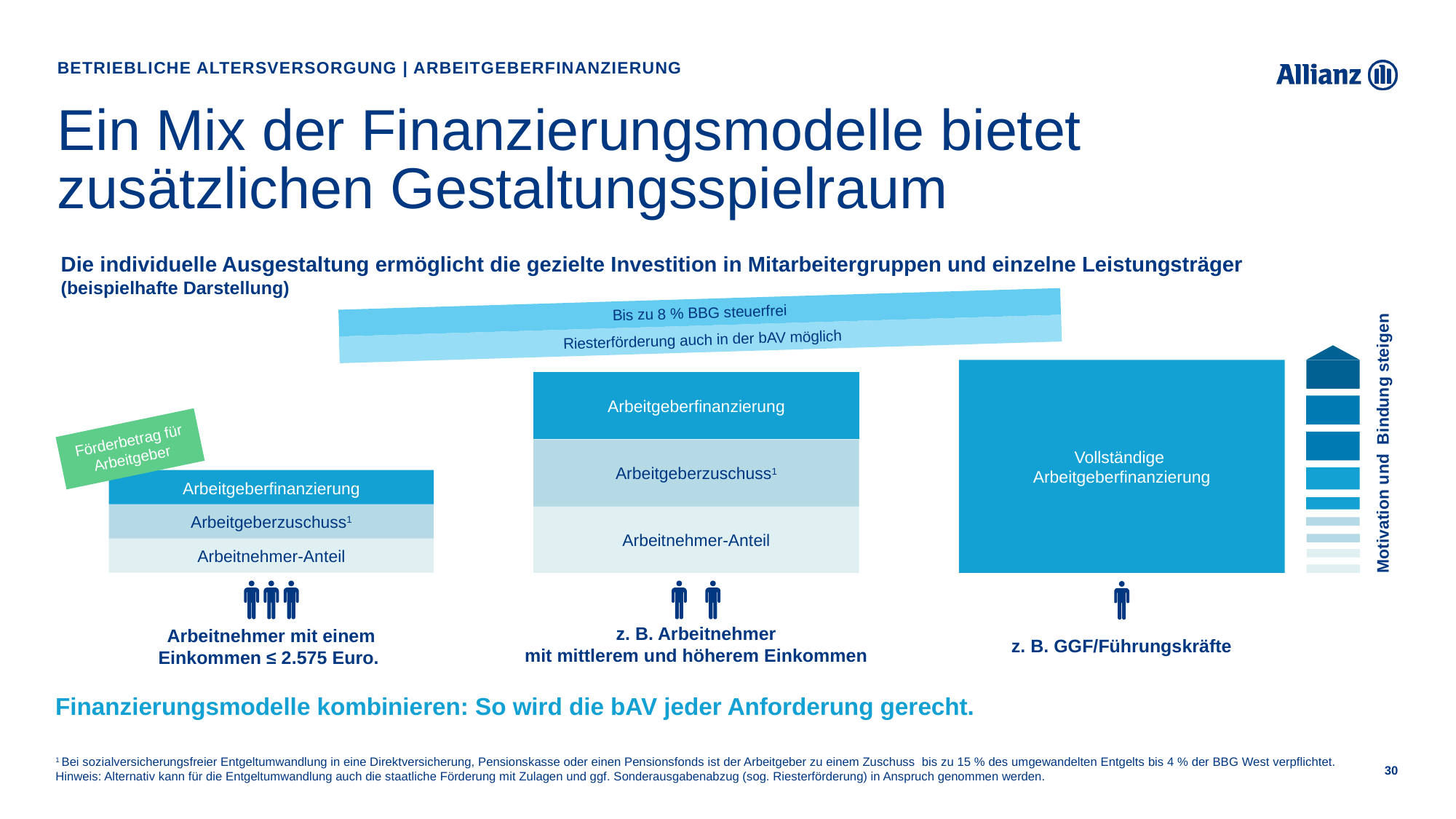

Betriebliche Altersversorgung | Arbeitgeberfinanzierung

# Ein Mix der Finanzierungsmodelle bietet zusätzlichen Gestaltungsspielraum
Die individuelle Ausgestaltung ermöglicht die gezielte Investition in Mitarbeitergruppen und einzelne Leistungsträger (beispielhafte Darstellung)
Bis zu 8 % BBG steuerfrei
 Riesterförderung auch in der bAV möglich

Vollständige
Arbeitgeberfinanzierung
Arbeitgeberfinanzierung
Motivation und  Bindung steigen
Förderbetrag für Arbeitgeber
Arbeitgeberzuschuss1
Arbeitgeberfinanzierung
Arbeitgeberzuschuss1
Arbeitnehmer-Anteil
Arbeitnehmer-Anteil

z. B. Arbeitnehmer
mit mittlerem und höherem Einkommen
Arbeitnehmer mit einem
Einkommen ≤ 2.575 Euro.
z. B. GGF/Führungskräfte
Finanzierungsmodelle kombinieren: So wird die bAV jeder Anforderung gerecht.
1 Bei sozialversicherungsfreier Entgeltumwandlung in eine Direktversicherung, Pensionskasse oder einen Pensionsfonds ist der Arbeitgeber zu einem Zuschuss  bis zu 15 % des umgewandelten Entgelts bis 4 % der BBG West verpflichtet. Hinweis: Alternativ kann für die Entgeltumwandlung auch die staatliche Förderung mit Zulagen und ggf. Sonderausgabenabzug (sog. Riesterförderung) in Anspruch genommen werden.
30